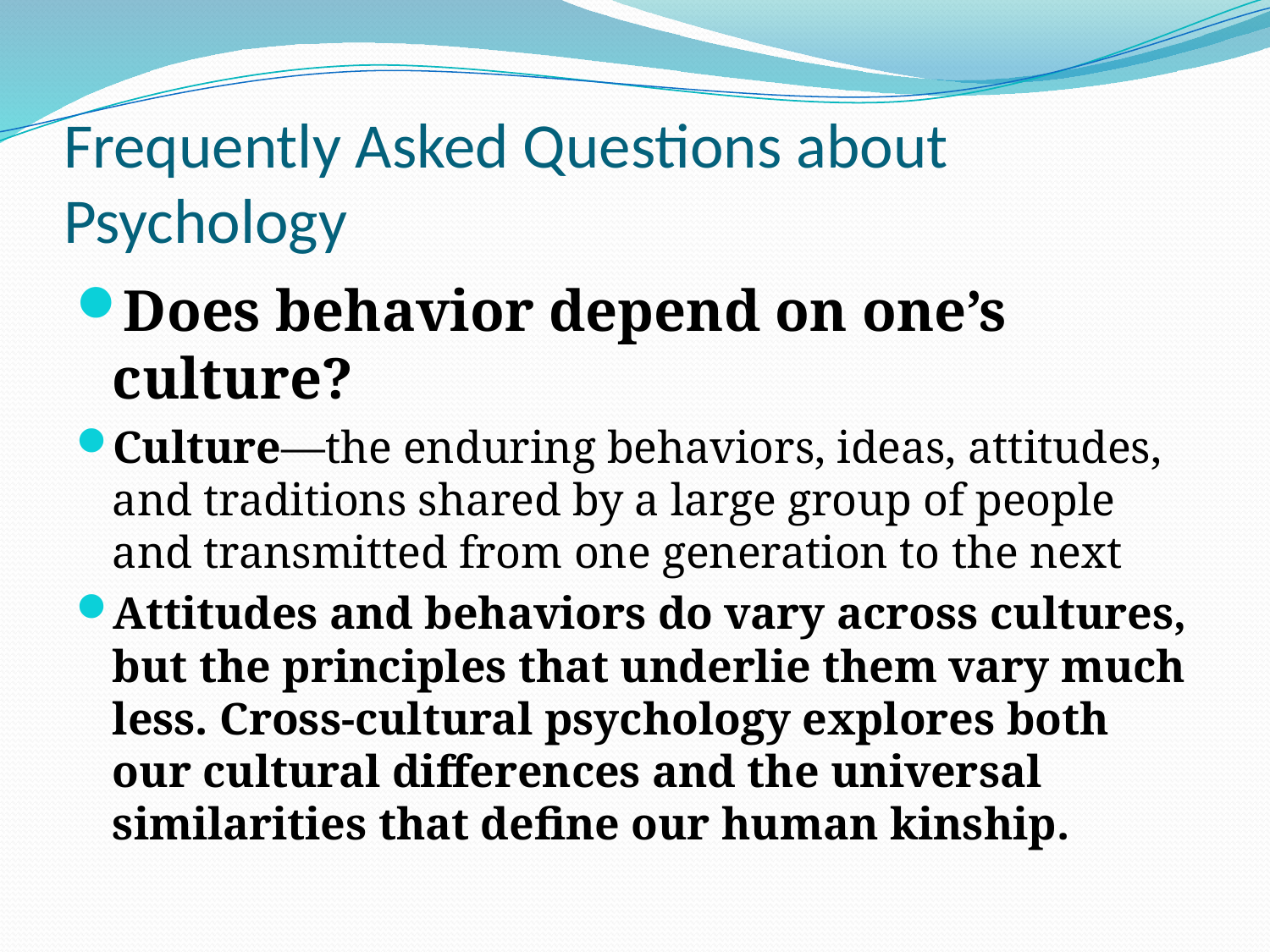

# Frequently Asked Questions about Psychology
Does behavior depend on one’s culture?
Culture—the enduring behaviors, ideas, attitudes, and traditions shared by a large group of people and transmitted from one generation to the next
Attitudes and behaviors do vary across cultures, but the principles that underlie them vary much less. Cross-cultural psychology explores both our cultural differences and the universal similarities that define our human kinship.